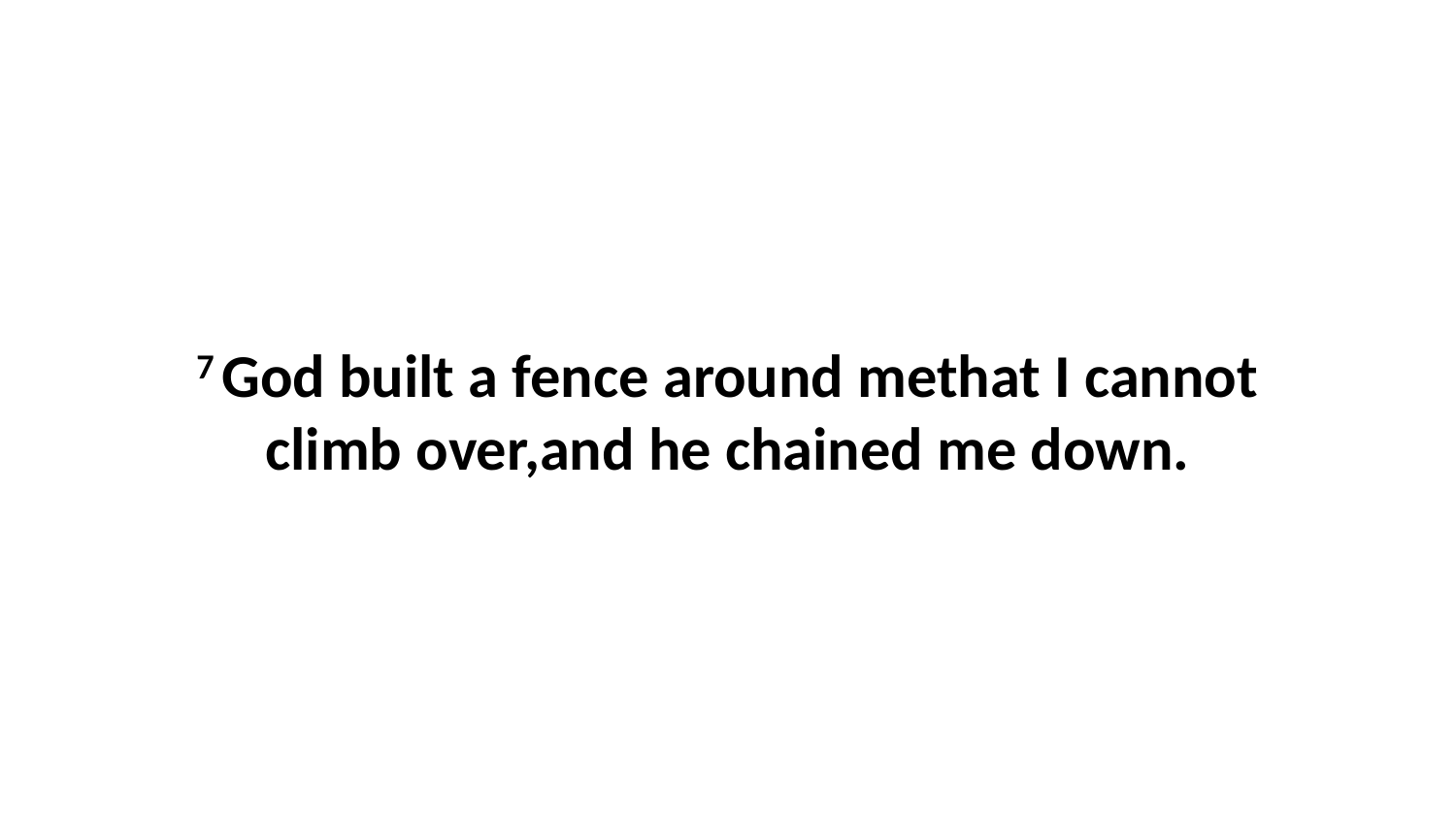

7 God built a fence around methat I cannot climb over,and he chained me down.